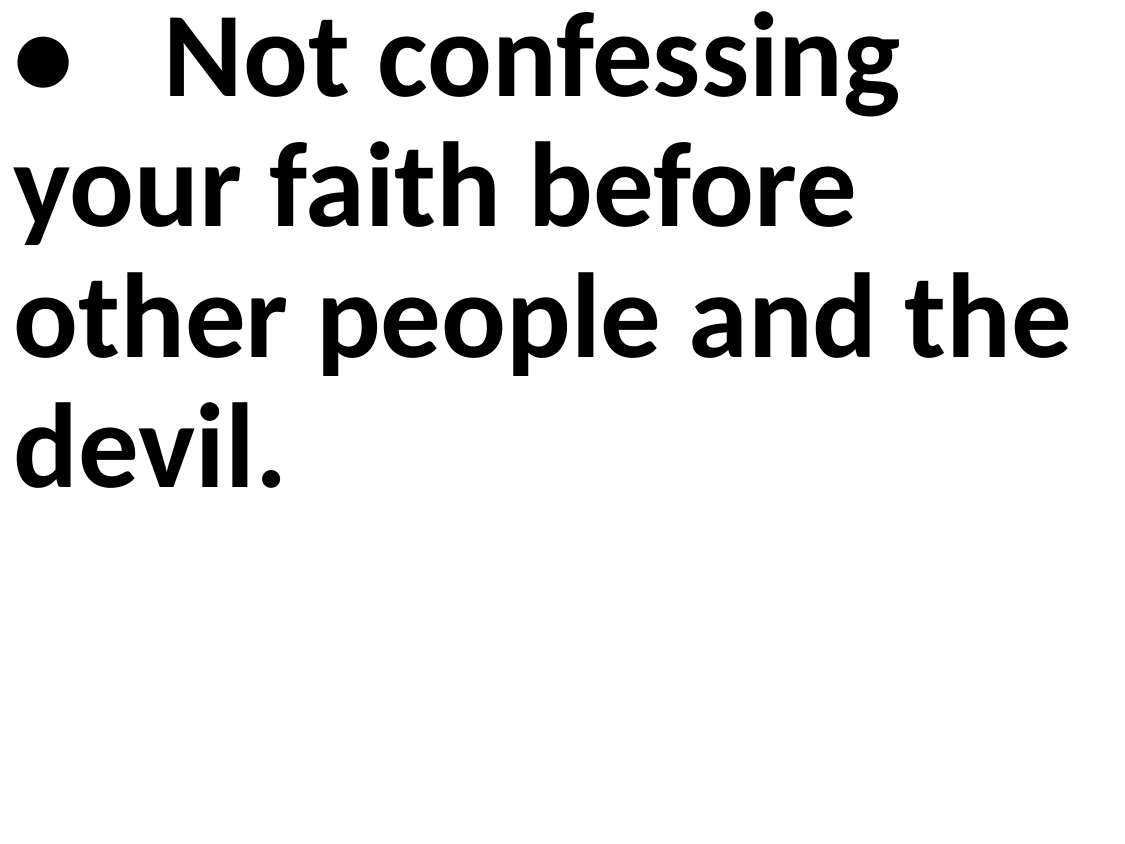

•	Not confessing your faith before other people and the devil.